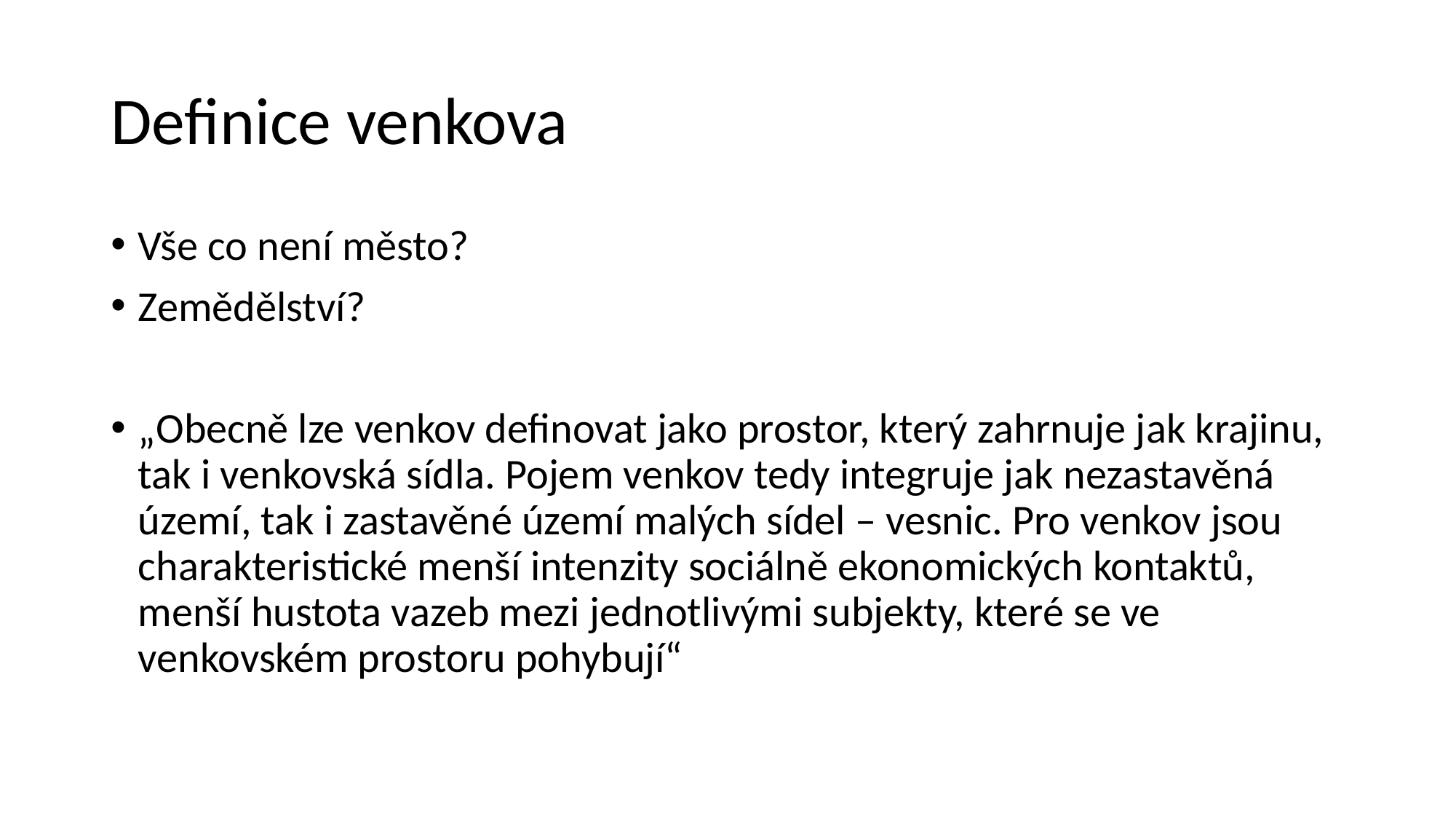

# Definice venkova
Vše co není město?
Zemědělství?

„Obecně lze venkov definovat jako prostor, který zahrnuje jak krajinu, tak i venkovská sídla. Pojem venkov tedy integruje jak nezastavěná území, tak i zastavěné území malých sídel – vesnic. Pro venkov jsou charakteristické menší intenzity sociálně ekonomických kontaktů, menší hustota vazeb mezi jednotlivými subjekty, které se ve venkovském prostoru pohybují“